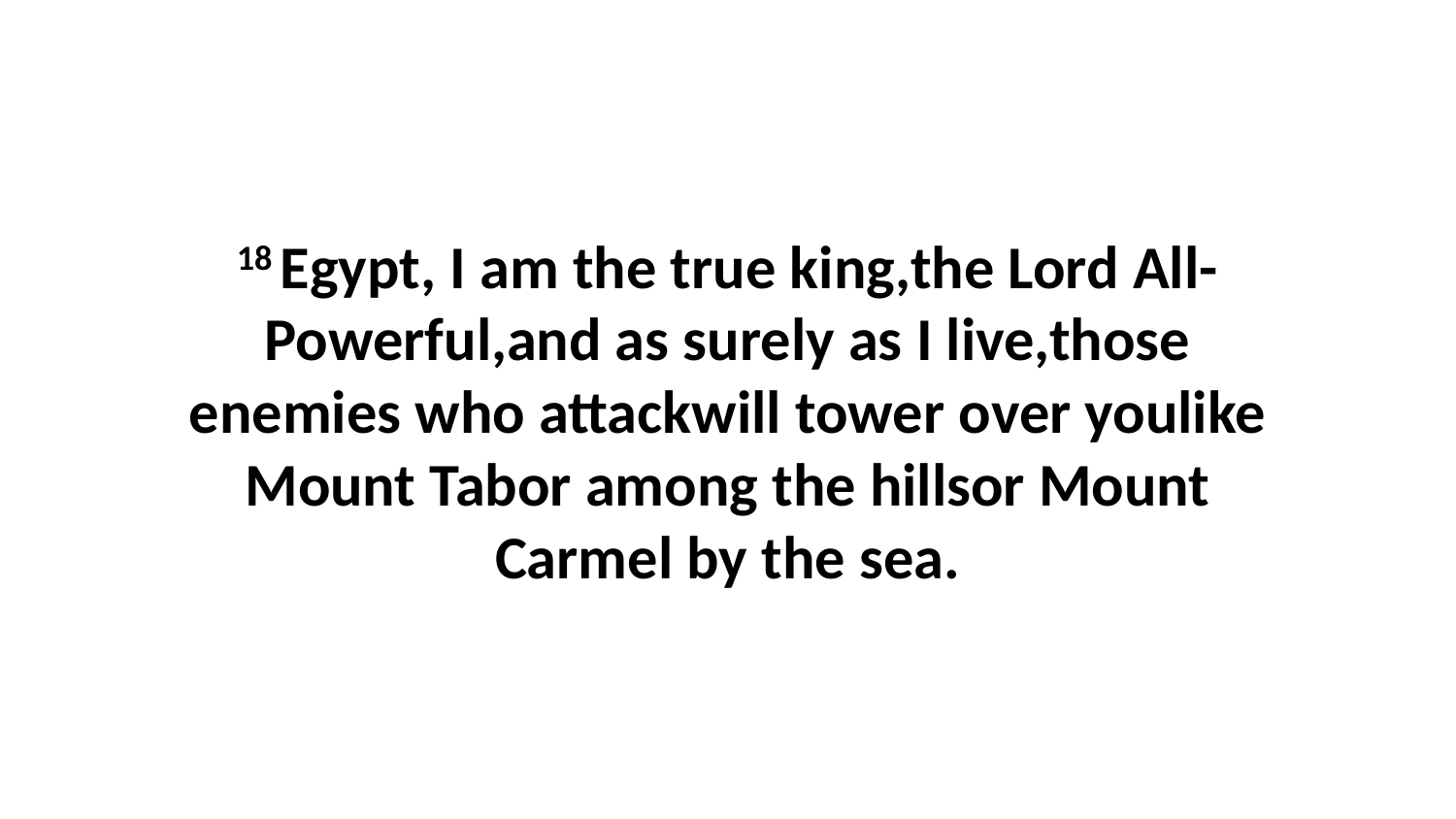

18 Egypt, I am the true king,the Lord All-Powerful,and as surely as I live,those enemies who attackwill tower over youlike Mount Tabor among the hillsor Mount Carmel by the sea.